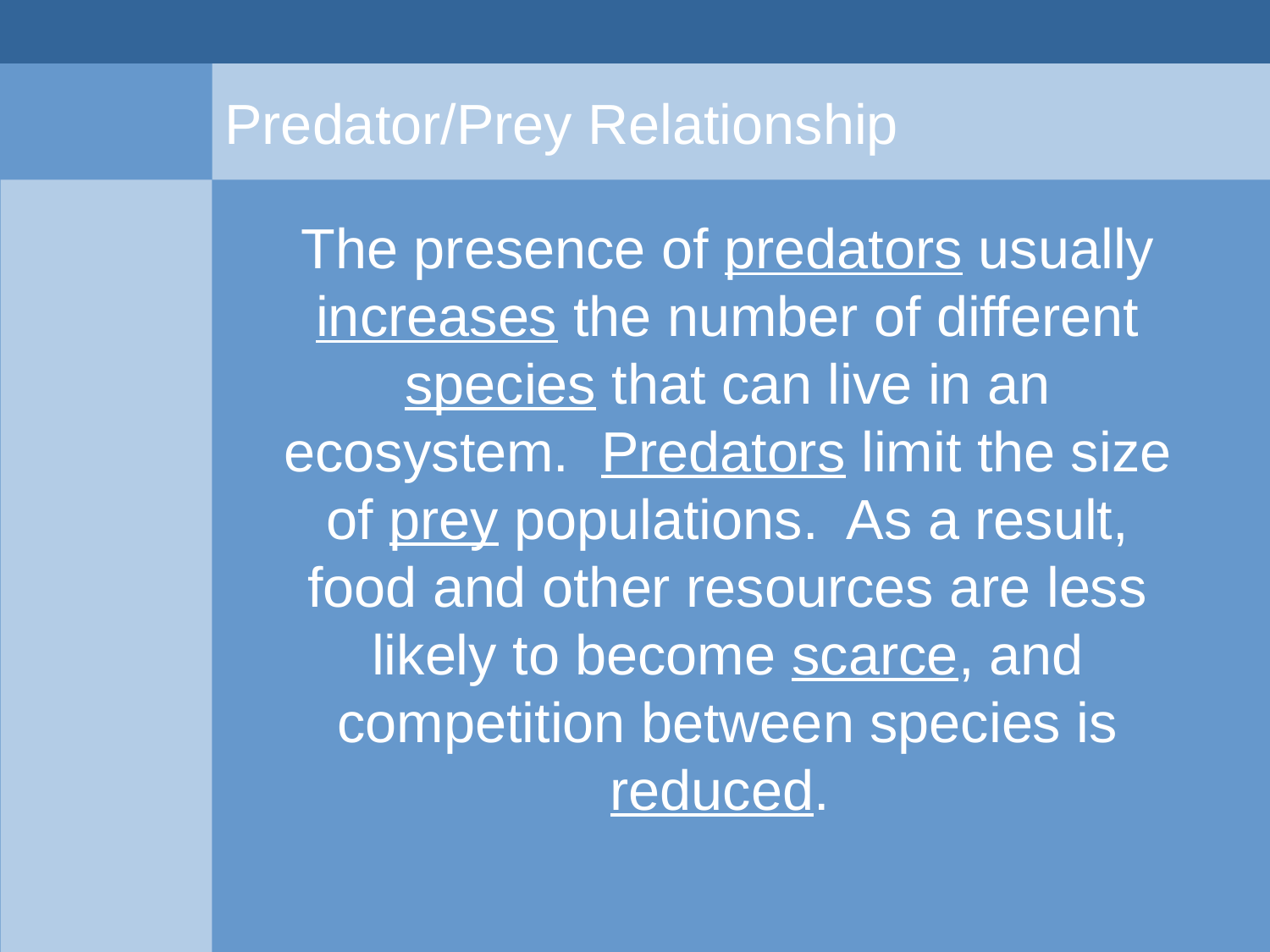

# Predator/Prey Relationship
	The presence of predators usually increases the number of different species that can live in an ecosystem.  Predators limit the size of prey populations.  As a result, food and other resources are less likely to become scarce, and competition between species is reduced.